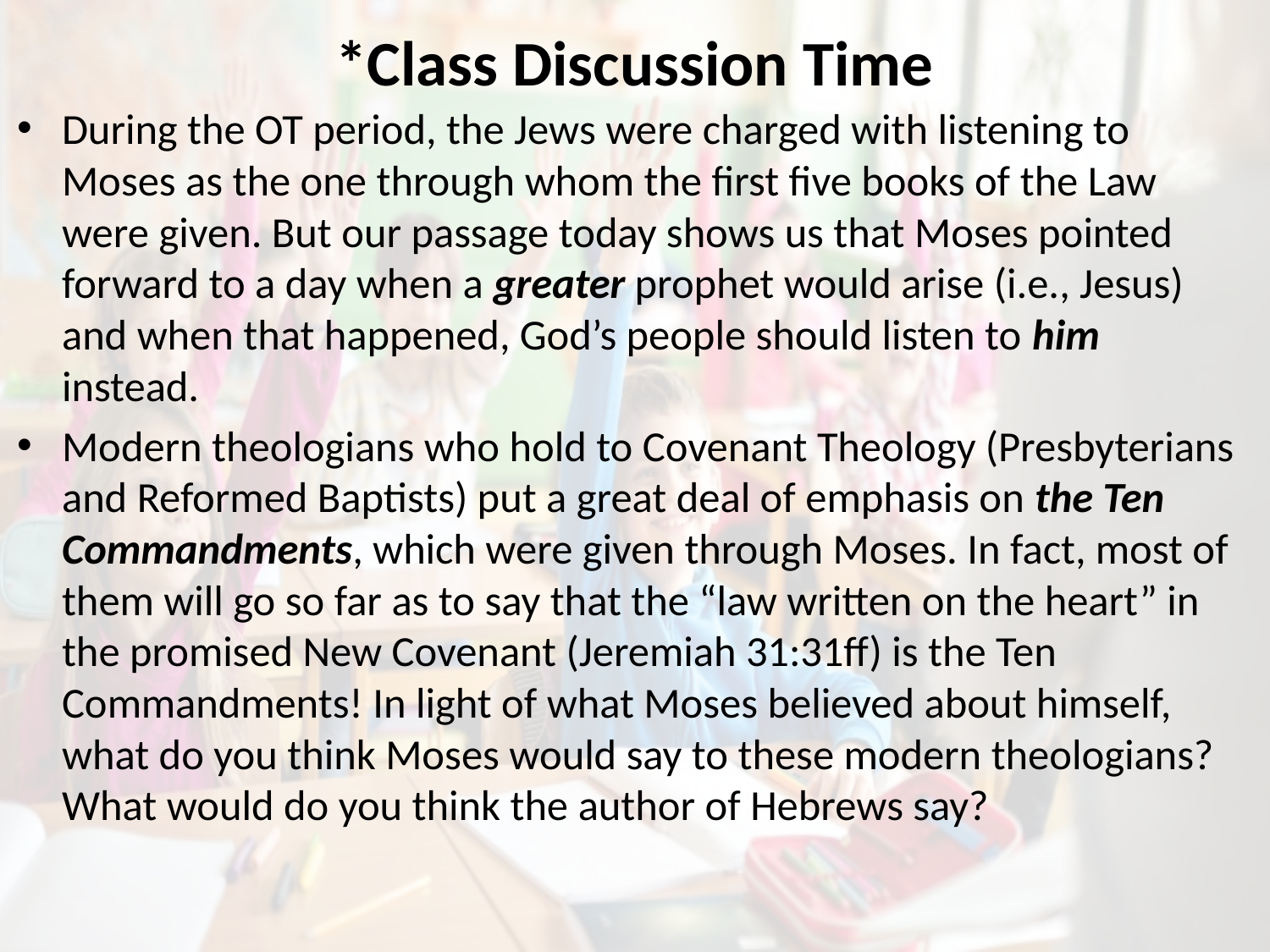

# *Class Discussion Time
During the OT period, the Jews were charged with listening to Moses as the one through whom the first five books of the Law were given. But our passage today shows us that Moses pointed forward to a day when a greater prophet would arise (i.e., Jesus) and when that happened, God’s people should listen to him instead.
Modern theologians who hold to Covenant Theology (Presbyterians and Reformed Baptists) put a great deal of emphasis on the Ten Commandments, which were given through Moses. In fact, most of them will go so far as to say that the “law written on the heart” in the promised New Covenant (Jeremiah 31:31ff) is the Ten Commandments! In light of what Moses believed about himself, what do you think Moses would say to these modern theologians? What would do you think the author of Hebrews say?